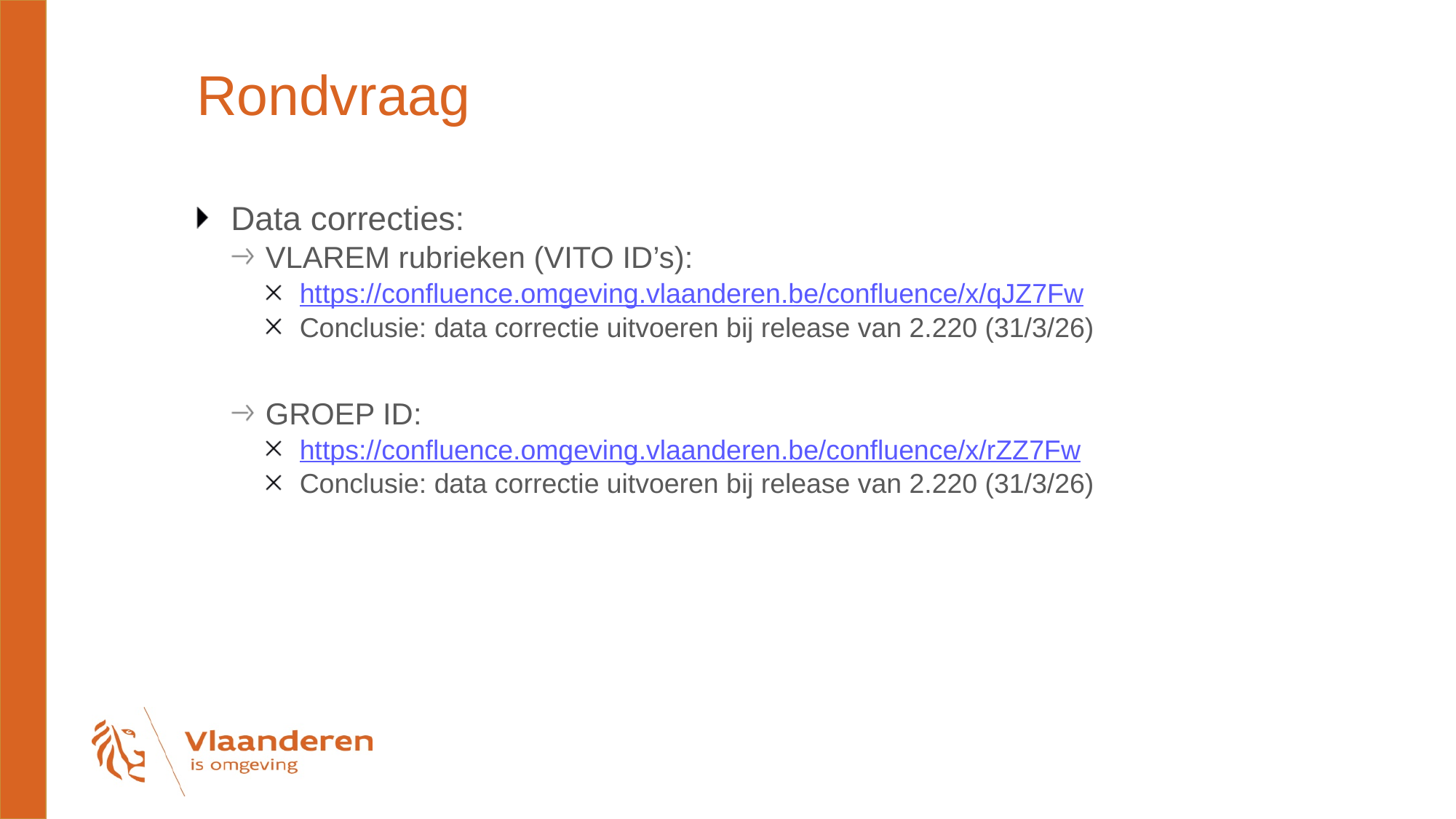

# Rondvraag
Data correcties:
VLAREM rubrieken (VITO ID’s):
https://confluence.omgeving.vlaanderen.be/confluence/x/qJZ7Fw
Conclusie: data correctie uitvoeren bij release van 2.220 (31/3/26)

GROEP ID:
https://confluence.omgeving.vlaanderen.be/confluence/x/rZZ7Fw
Conclusie: data correctie uitvoeren bij release van 2.220 (31/3/26)